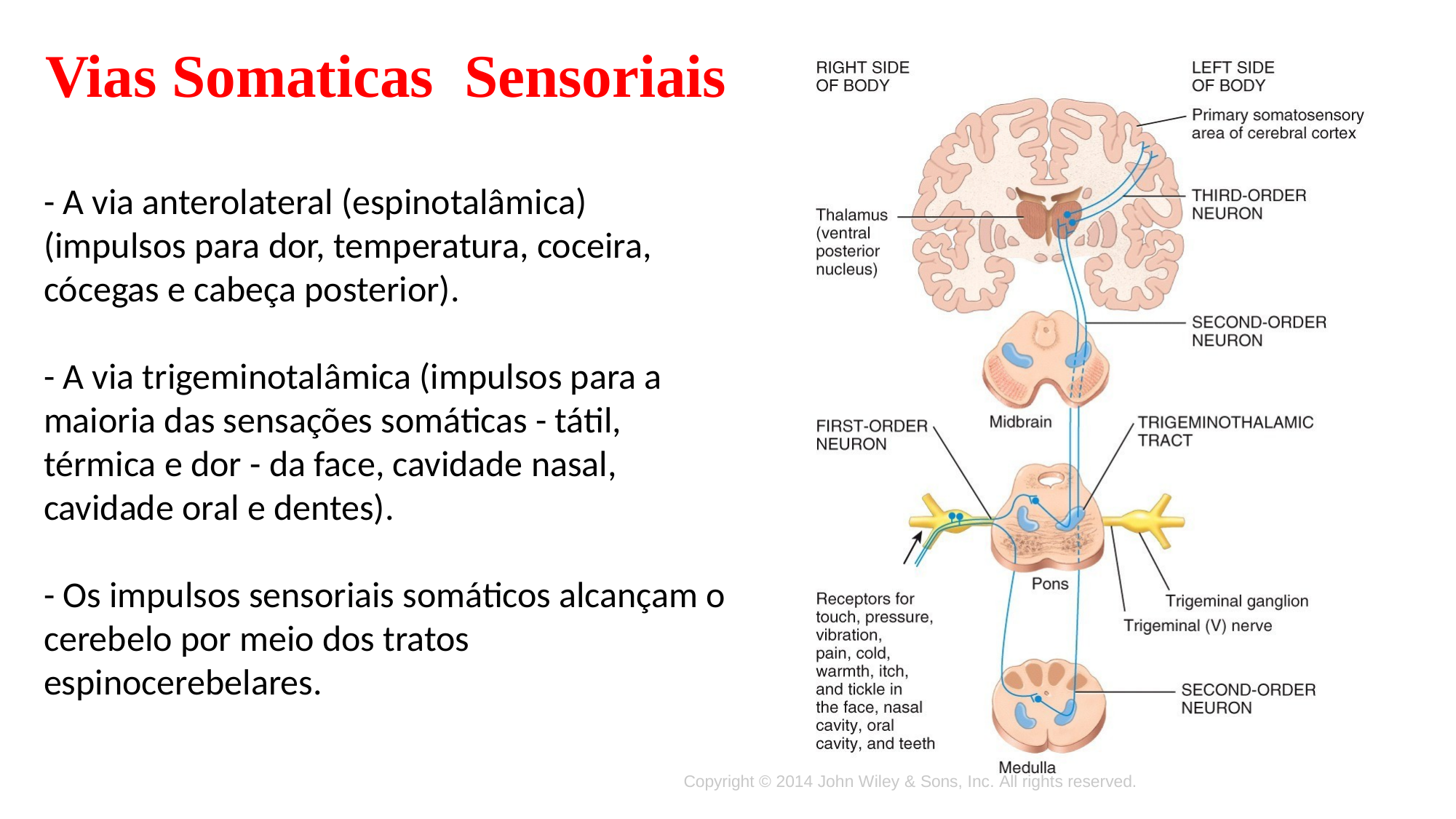

# Vias Somaticas  Sensoriais

- A via anterolateral (espinotalâmica) (impulsos para dor, temperatura, coceira, cócegas e cabeça posterior).

- A via trigeminotalâmica (impulsos para a maioria das sensações somáticas - tátil, térmica e dor - da face, cavidade nasal, cavidade oral e dentes).
- Os impulsos sensoriais somáticos alcançam o cerebelo por meio dos tratos espinocerebelares.
Copyright © 2014 John Wiley & Sons, Inc. All rights reserved.